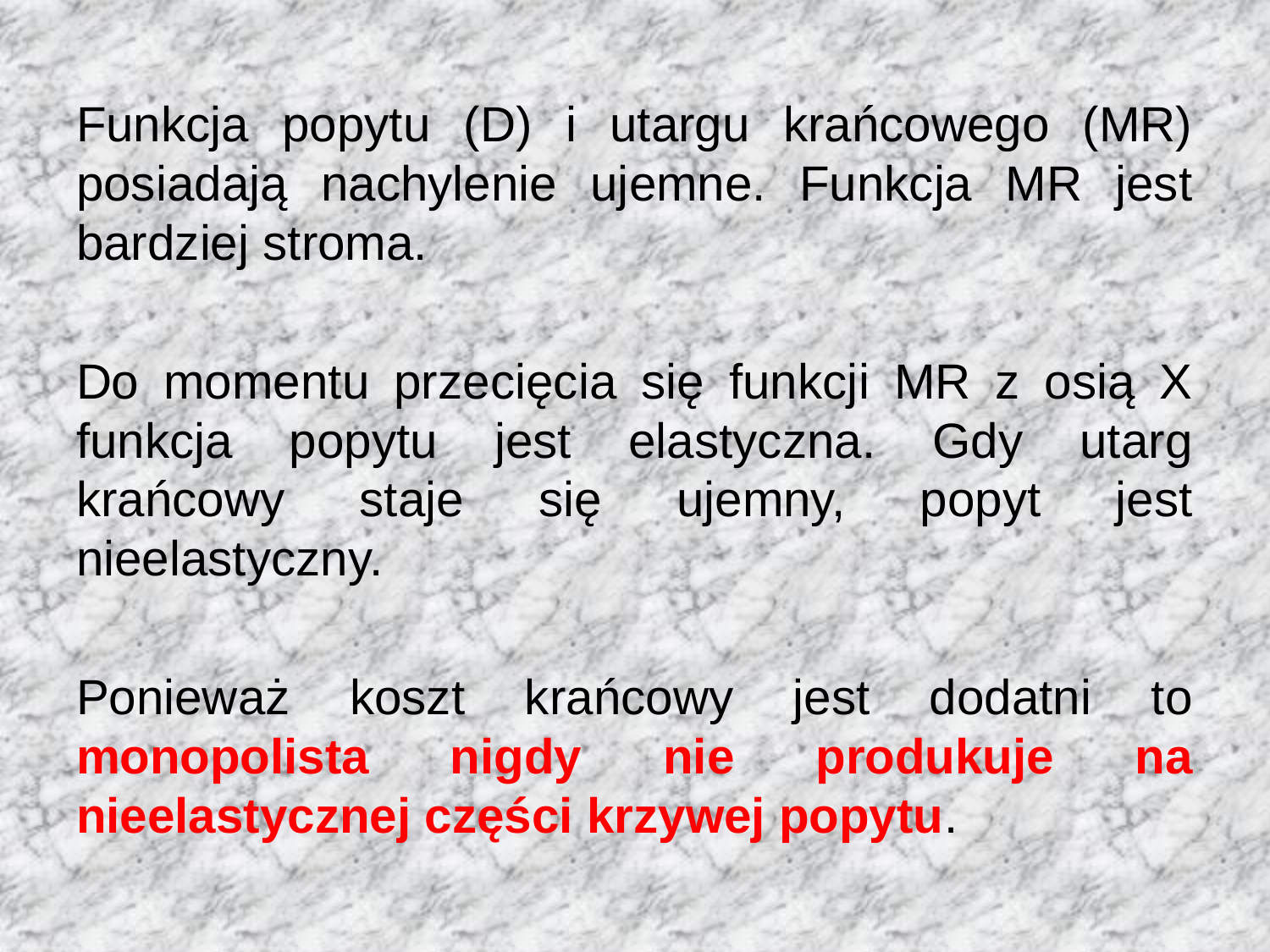

Funkcja popytu (D) i utargu krańcowego (MR) posiadają nachylenie ujemne. Funkcja MR jest bardziej stroma.

Do momentu przecięcia się funkcji MR z osią X funkcja popytu jest elastyczna. Gdy utarg krańcowy staje się ujemny, popyt jest nieelastyczny.

Ponieważ koszt krańcowy jest dodatni to monopolista nigdy nie produkuje na nieelastycznej części krzywej popytu.